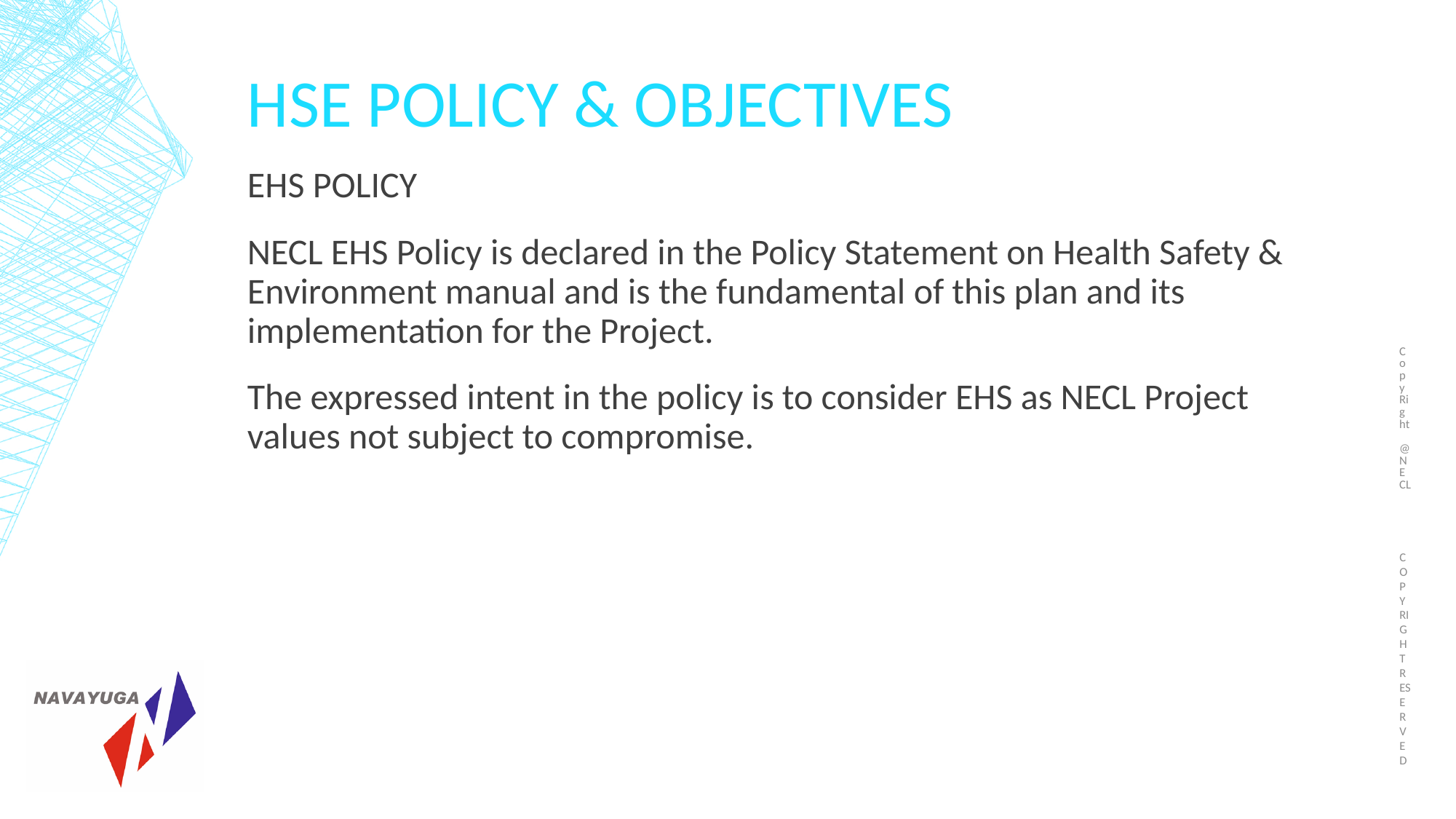

Copy Right @NECL
# Hse POLICY & OBJECTIVES
EHS POLICY
NECL EHS Policy is declared in the Policy Statement on Health Safety & Environment manual and is the fundamental of this plan and its implementation for the Project.
The expressed intent in the policy is to consider EHS as NECL Project values not subject to compromise.
COPY RIGHT RESERVED
62